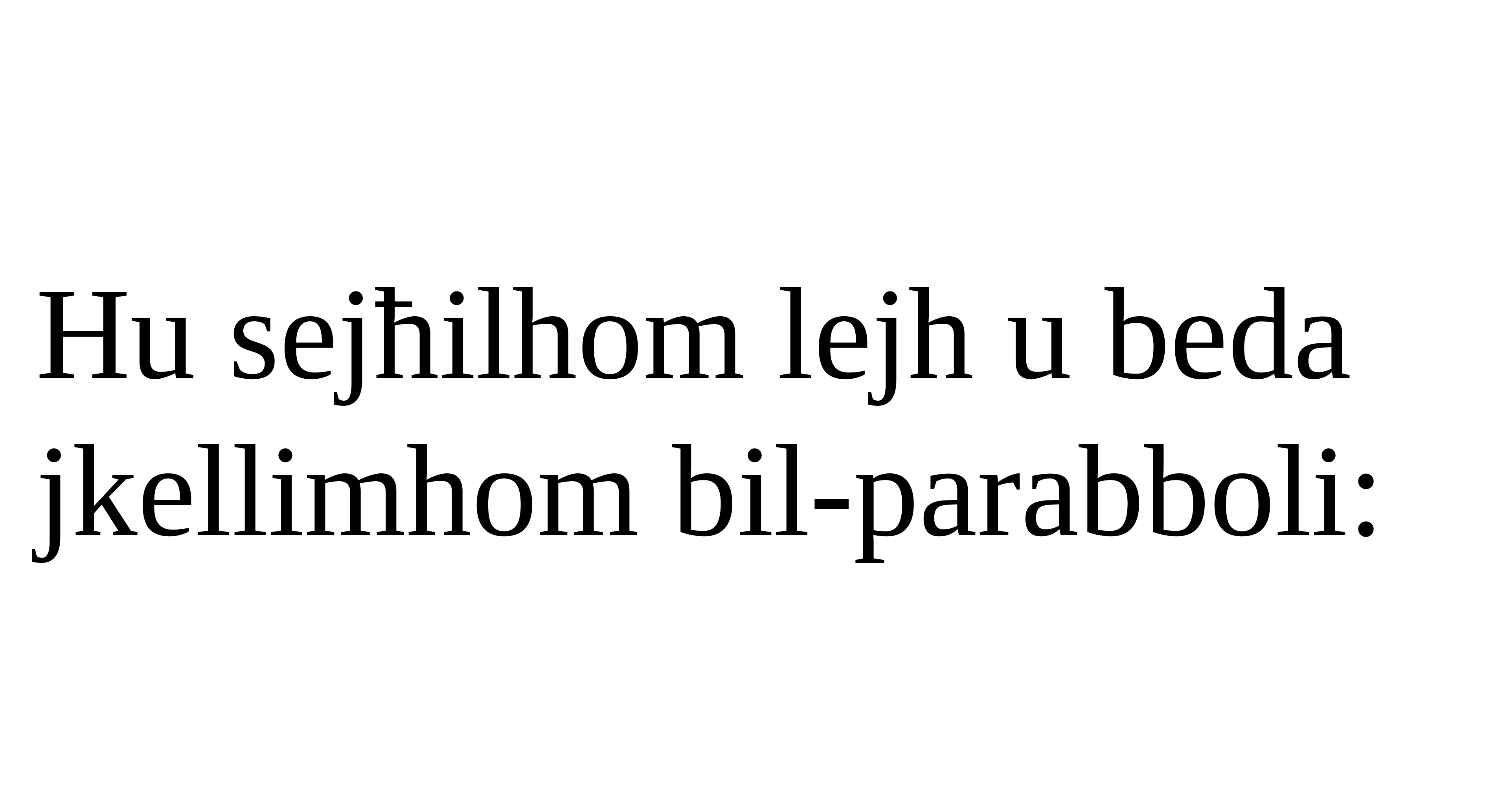

Hu sejħilhom lejh u beda jkellimhom bil-parabboli: